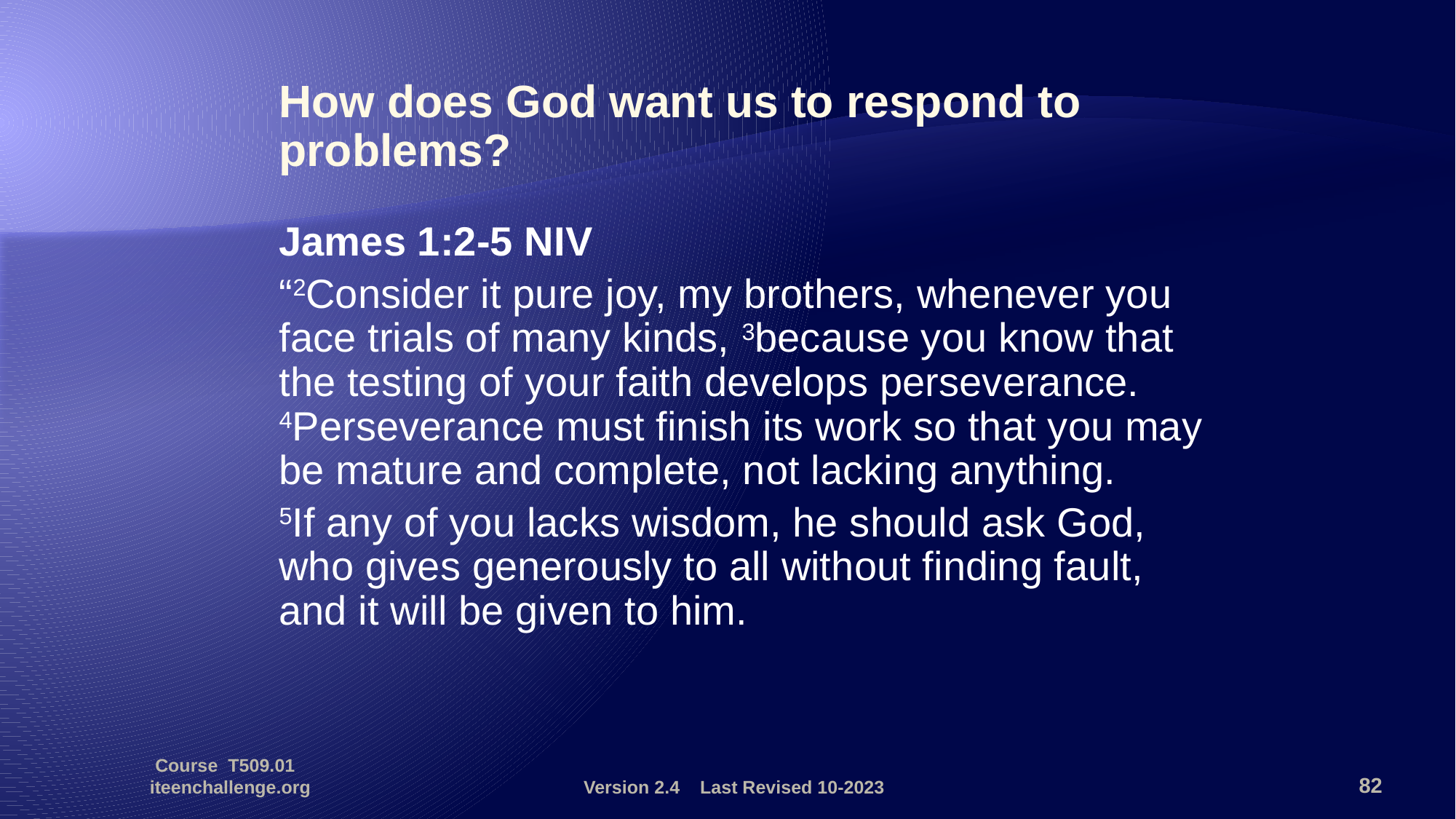

How does God want us to respond to problems?

	James 1:2-5 NIV
	“2Consider it pure joy, my brothers, whenever you face trials of many kinds, 3because you know that the testing of your faith develops perseverance. 4Perseverance must finish its work so that you may be mature and complete, not lacking anything.
	5If any of you lacks wisdom, he should ask God, who gives generously to all without finding fault, and it will be given to him.

Course  T509.01   iteenchallenge.org
Version 2.4    Last Revised 10-2023
82